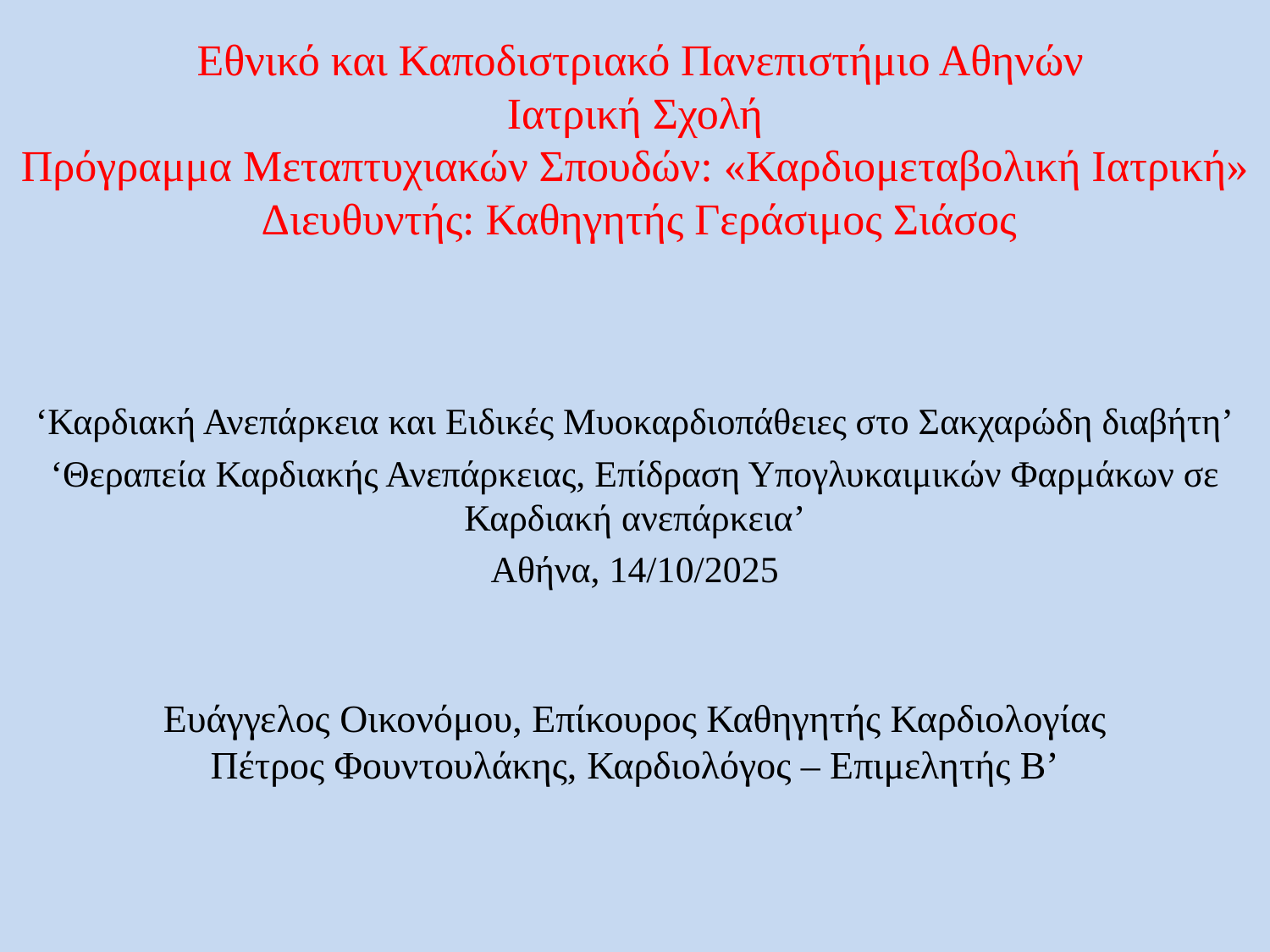

# Εθνικό και Καποδιστριακό Πανεπιστήμιο Αθηνών Ιατρική Σχολή Πρόγραμμα Mεταπτυχιακών Σπουδών: «Καρδιομεταβολική Ιατρική» Διευθυντής: Καθηγητής Γεράσιμος Σιάσος
‘Καρδιακή Ανεπάρκεια και Ειδικές Μυοκαρδιοπάθειες στο Σακχαρώδη διαβήτη’
‘Θεραπεία Καρδιακής Ανεπάρκειας, Επίδραση Υπογλυκαιμικών Φαρμάκων σε Καρδιακή ανεπάρκεια’
Αθήνα, 14/10/2025
Ευάγγελος Οικονόμου, Επίκουρος Καθηγητής Καρδιολογίας
Πέτρος Φουντουλάκης, Καρδιολόγος – Επιμελητής Β’